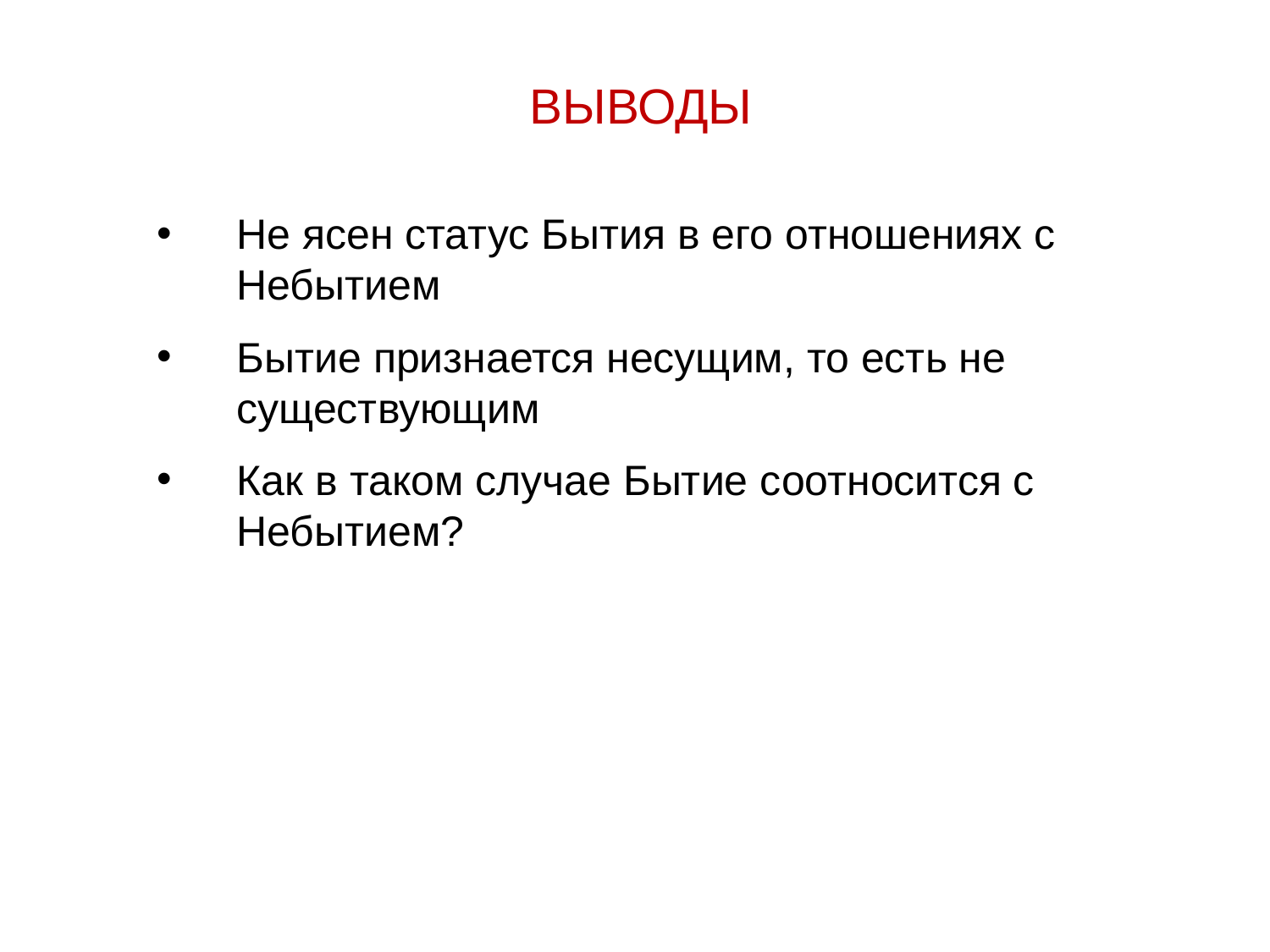

ВЫВОДЫ
Не ясен статус Бытия в его отношениях с Небытием
Бытие признается несущим, то есть не существующим
Как в таком случае Бытие соотносится с Небытием?

24